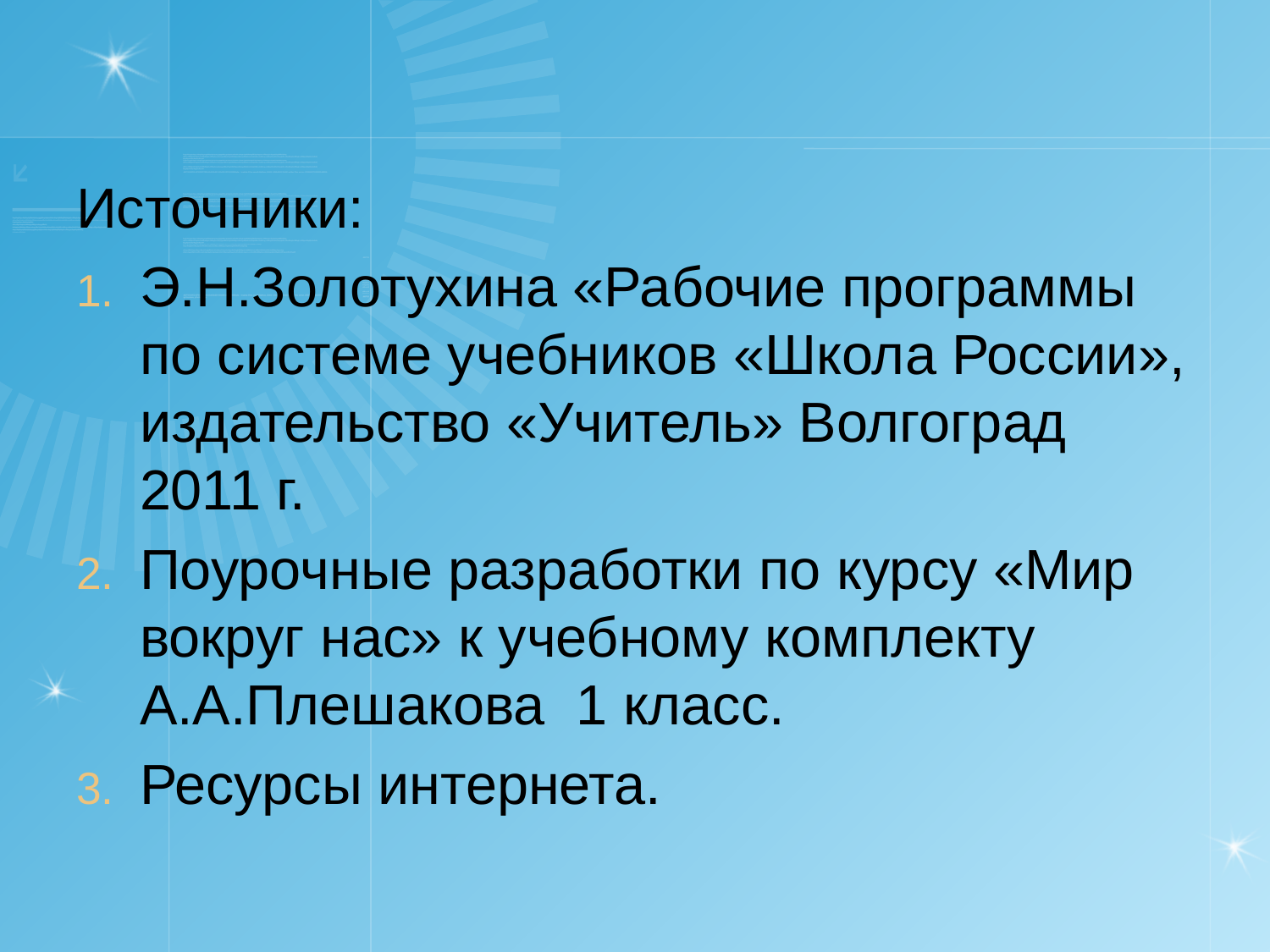

#
Источники:
Э.Н.Золотухина «Рабочие программы по системе учебников «Школа России», издательство «Учитель» Волгоград 2011 г.
Поурочные разработки по курсу «Мир вокруг нас» к учебному комплекту А.А.Плешакова  1 класс.
Ресурсы интернета.